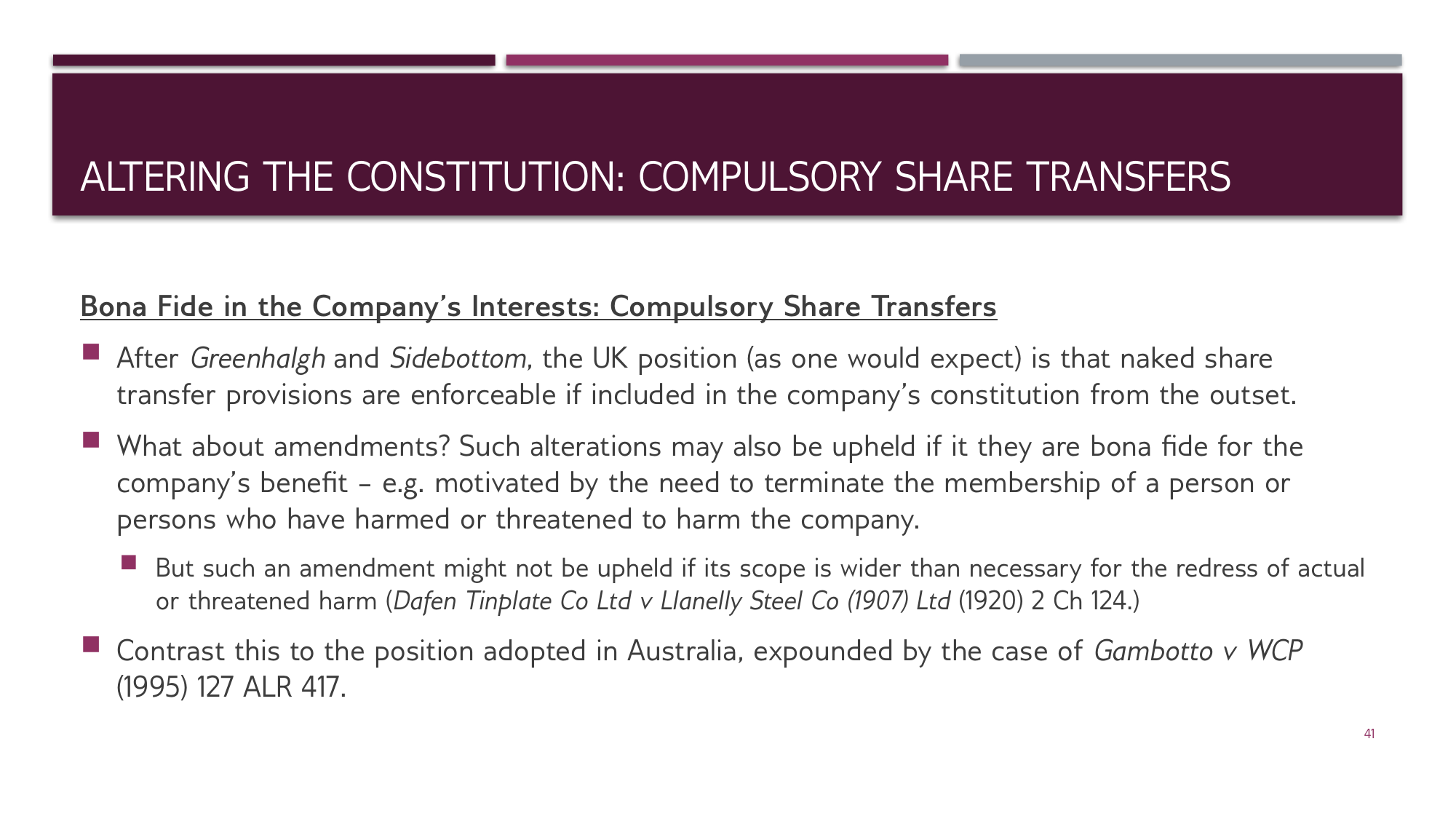

# Altering the constitution: compulsory share transfers
Bona Fide in the Company’s Interests: Compulsory Share Transfers
After Greenhalgh and Sidebottom, the UK position (as one would expect) is that naked share transfer provisions are enforceable if included in the company’s constitution from the outset.
What about amendments? Such alterations may also be upheld if it they are bona fide for the company’s benefit – e.g. motivated by the need to terminate the membership of a person or persons who have harmed or threatened to harm the company.
But such an amendment might not be upheld if its scope is wider than necessary for the redress of actual or threatened harm (Dafen Tinplate Co Ltd v Llanelly Steel Co (1907) Ltd (1920) 2 Ch 124.)
Contrast this to the position adopted in Australia, expounded by the case of Gambotto v WCP (1995) 127 ALR 417.

41